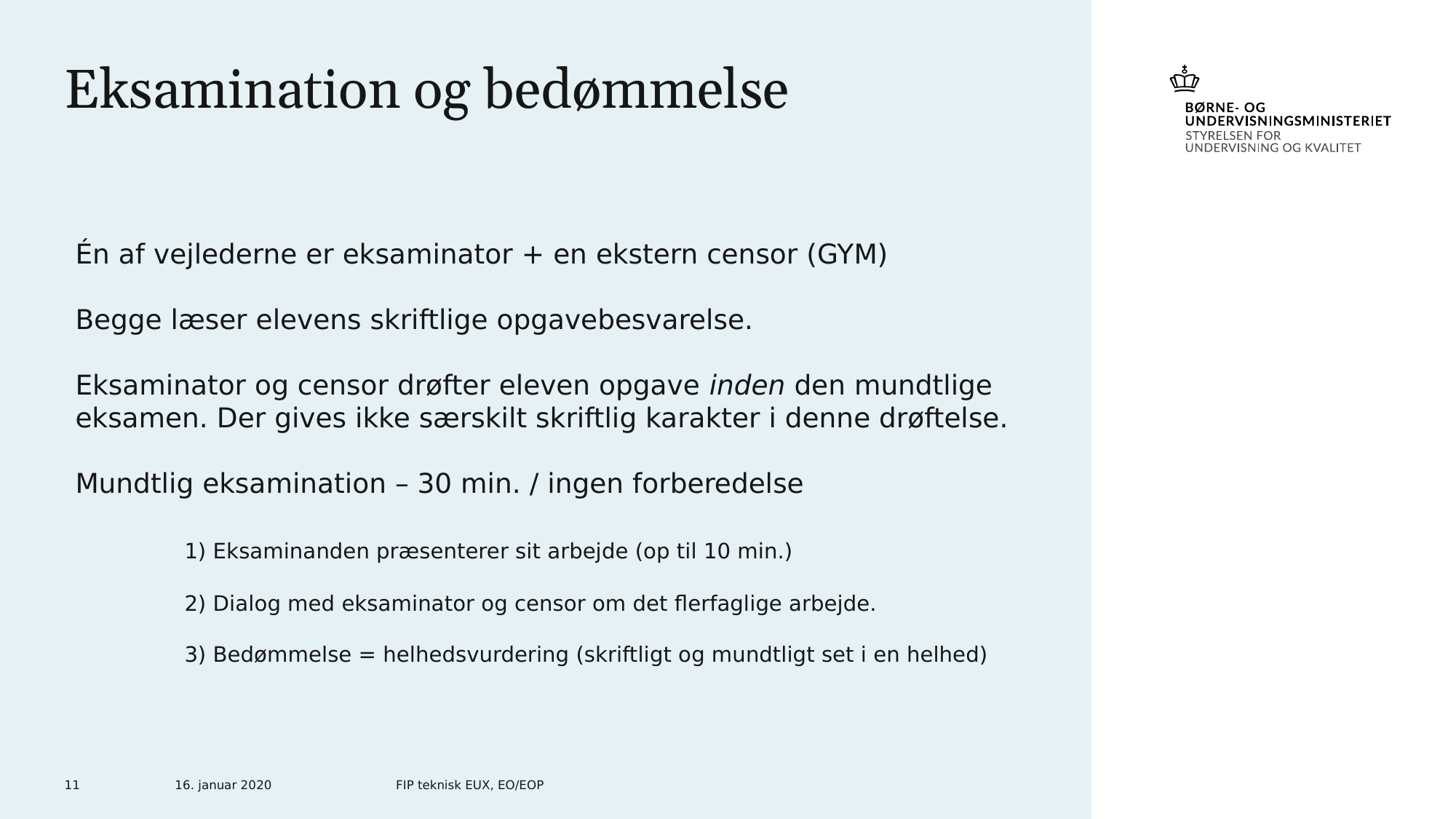

# Eksamination og bedømmelse
Én af vejlederne er eksaminator + en ekstern censor (GYM)
Begge læser elevens skriftlige opgavebesvarelse.
Eksaminator og censor drøfter eleven opgave inden den mundtlige eksamen. Der gives ikke særskilt skriftlig karakter i denne drøftelse.
Mundtlig eksamination – 30 min. / ingen forberedelse
	1) Eksaminanden præsenterer sit arbejde (op til 10 min.)
	2) Dialog med eksaminator og censor om det flerfaglige arbejde.
	3) Bedømmelse = helhedsvurdering (skriftligt og mundtligt set i en helhed)

11
16. januar 2020
FIP teknisk EUX, EO/EOP